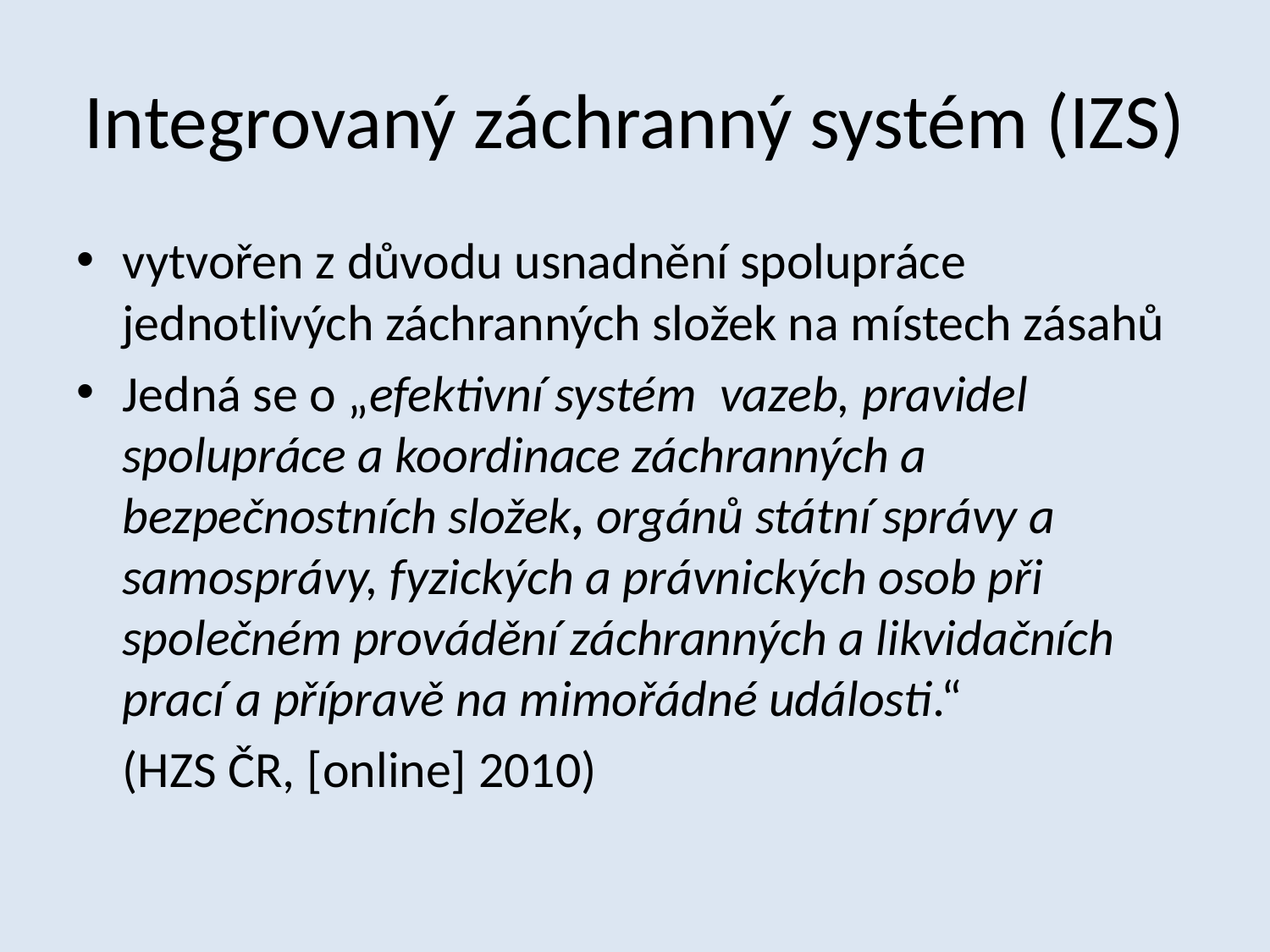

# Integrovaný záchranný systém (IZS)
vytvořen z důvodu usnadnění spolupráce jednotlivých záchranných složek na místech zásahů
Jedná se o „efektivní systém  vazeb, pravidel  spolupráce a koordinace záchranných a bezpečnostních složek, orgánů státní správy a samosprávy, fyzických a právnických osob při společném provádění záchranných a likvidačních prací a přípravě na mimořádné události.“
	(HZS ČR, [online] 2010)